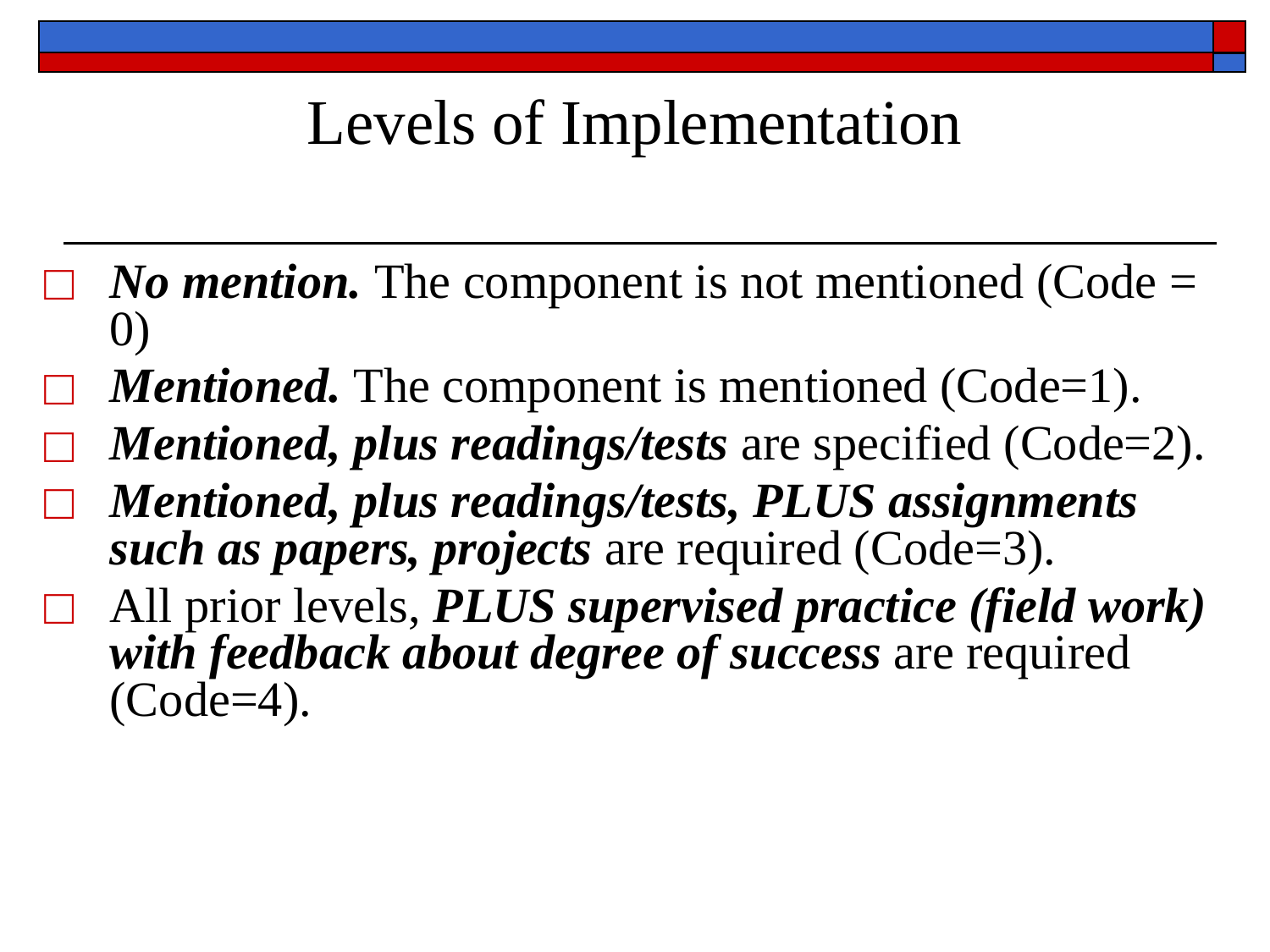

Levels of Implementation
No mention. The component is not mentioned (Code = 0)
Mentioned. The component is mentioned (Code=1).
Mentioned, plus readings/tests are specified (Code=2).
Mentioned, plus readings/tests, PLUS assignments such as papers, projects are required (Code=3).
All prior levels, PLUS supervised practice (field work) with feedback about degree of success are required (Code=4).

45